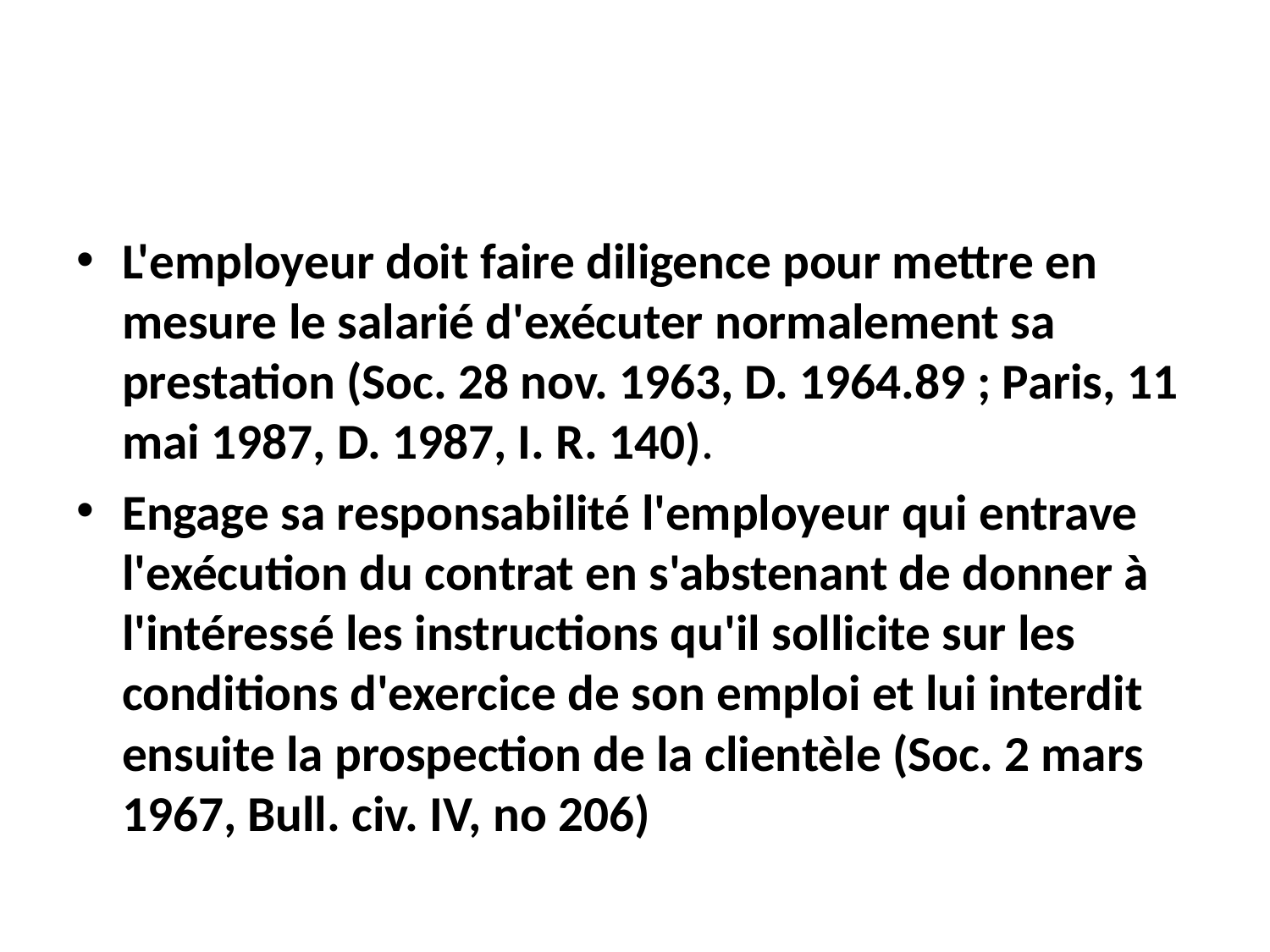

#
L'employeur doit faire diligence pour mettre en mesure le salarié d'exécuter normalement sa prestation (Soc. 28 nov. 1963, D. 1964.89 ; Paris, 11 mai 1987, D. 1987, I. R. 140).
Engage sa responsabilité l'employeur qui entrave l'exécution du contrat en s'abstenant de donner à l'intéressé les instructions qu'il sollicite sur les conditions d'exercice de son emploi et lui interdit ensuite la prospection de la clientèle (Soc. 2 mars 1967, Bull. civ. IV, no 206)